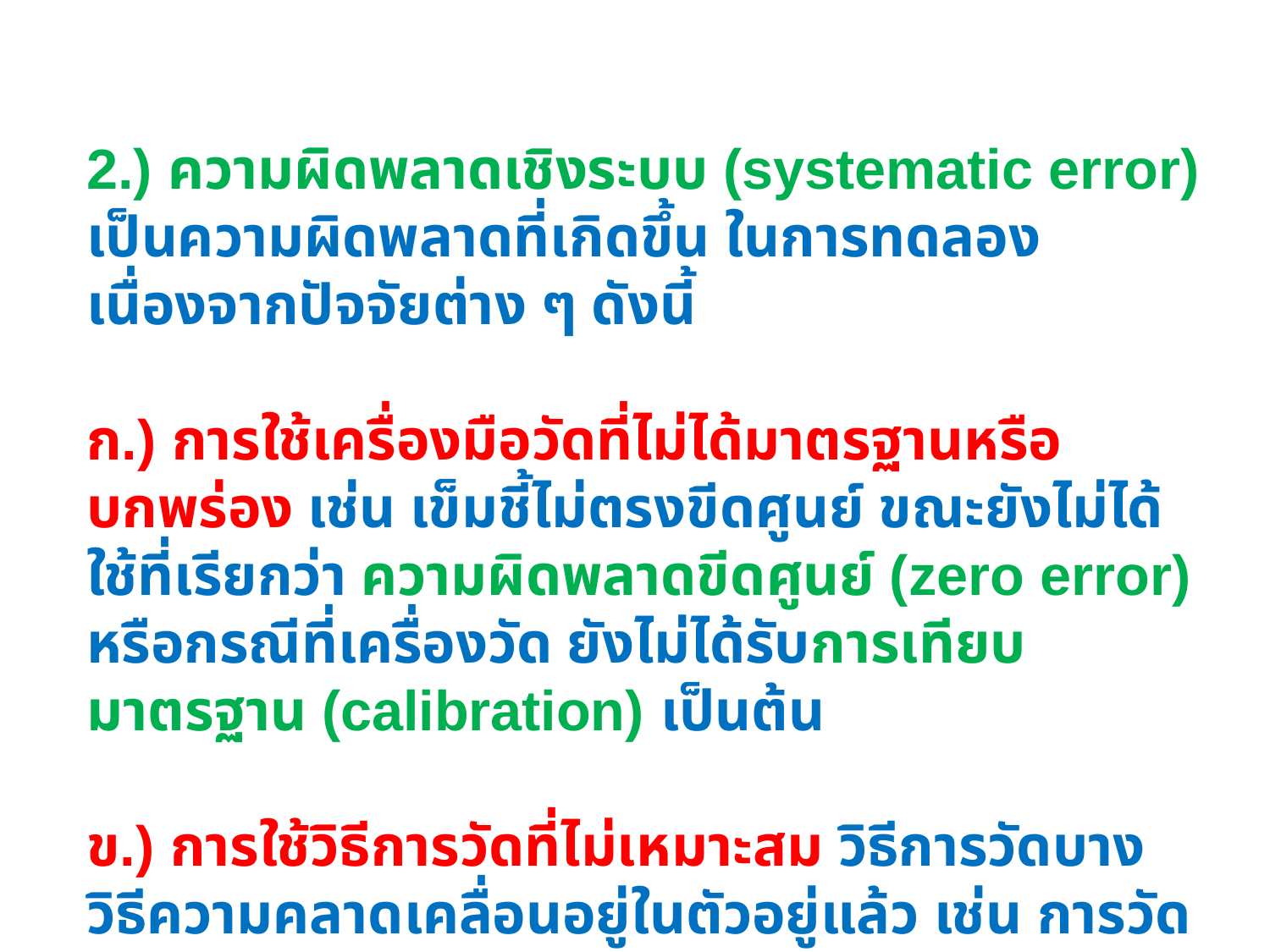

2.) ความผิดพลาดเชิงระบบ (systematic error) เป็นความผิดพลาดที่เกิดขึ้น ในการทดลองเนื่องจากปัจจัยต่าง ๆ ดังนี้
ก.) การใช้เครื่องมือวัดที่ไม่ได้มาตรฐานหรือบกพร่อง เช่น เข็มชี้ไม่ตรงขีดศูนย์ ขณะยังไม่ได้ใช้ที่เรียกว่า ความผิดพลาดขีดศูนย์ (zero error) หรือกรณีที่เครื่องวัด ยังไม่ได้รับการเทียบมาตรฐาน (calibration) เป็นต้น
ข.) การใช้วิธีการวัดที่ไม่เหมาะสม วิธีการวัดบางวิธีความคลาดเคลื่อนอยู่ในตัวอยู่แล้ว เช่น การวัดความต้านทานไฟฟ้า ด้วยมัลติมิเตอร์ธรรมดา ย่อมให้ผลการวัดที่มีความคลาดเคลื่อนสูงกว่า การวัดโดยใช้วงจรบริดจ์